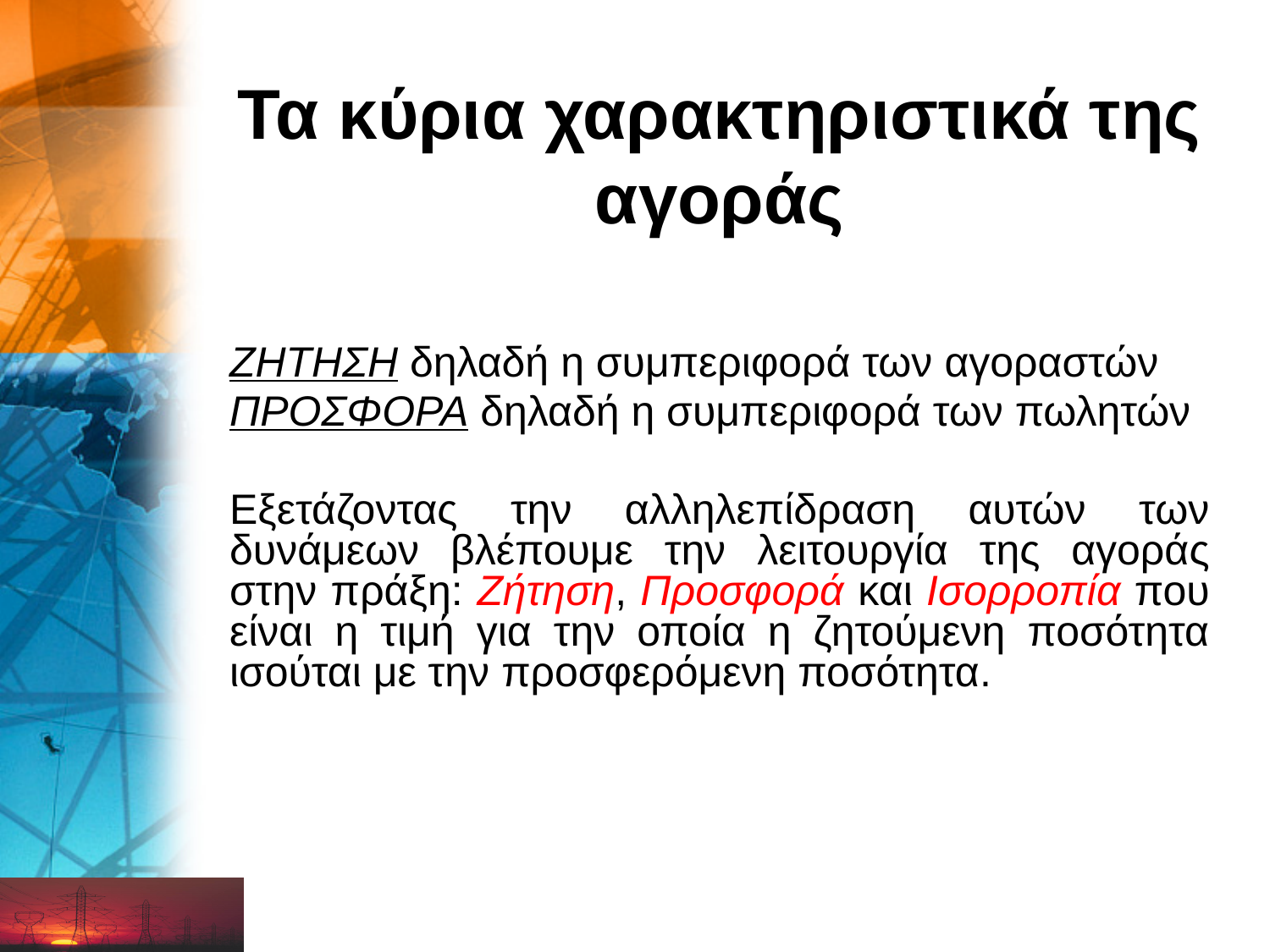

# Τα κύρια χαρακτηριστικά της αγοράς
ΖΗΤΗΣΗ δηλαδή η συμπεριφορά των αγοραστών
ΠΡΟΣΦΟΡΑ δηλαδή η συμπεριφορά των πωλητών

Εξετάζοντας την αλληλεπίδραση αυτών των δυνάμεων βλέπουμε την λειτουργία της αγοράς στην πράξη: Ζήτηση, Προσφορά και Ισορροπία που είναι η τιμή για την οποία η ζητούμενη ποσότητα ισούται με την προσφερόμενη ποσότητα.